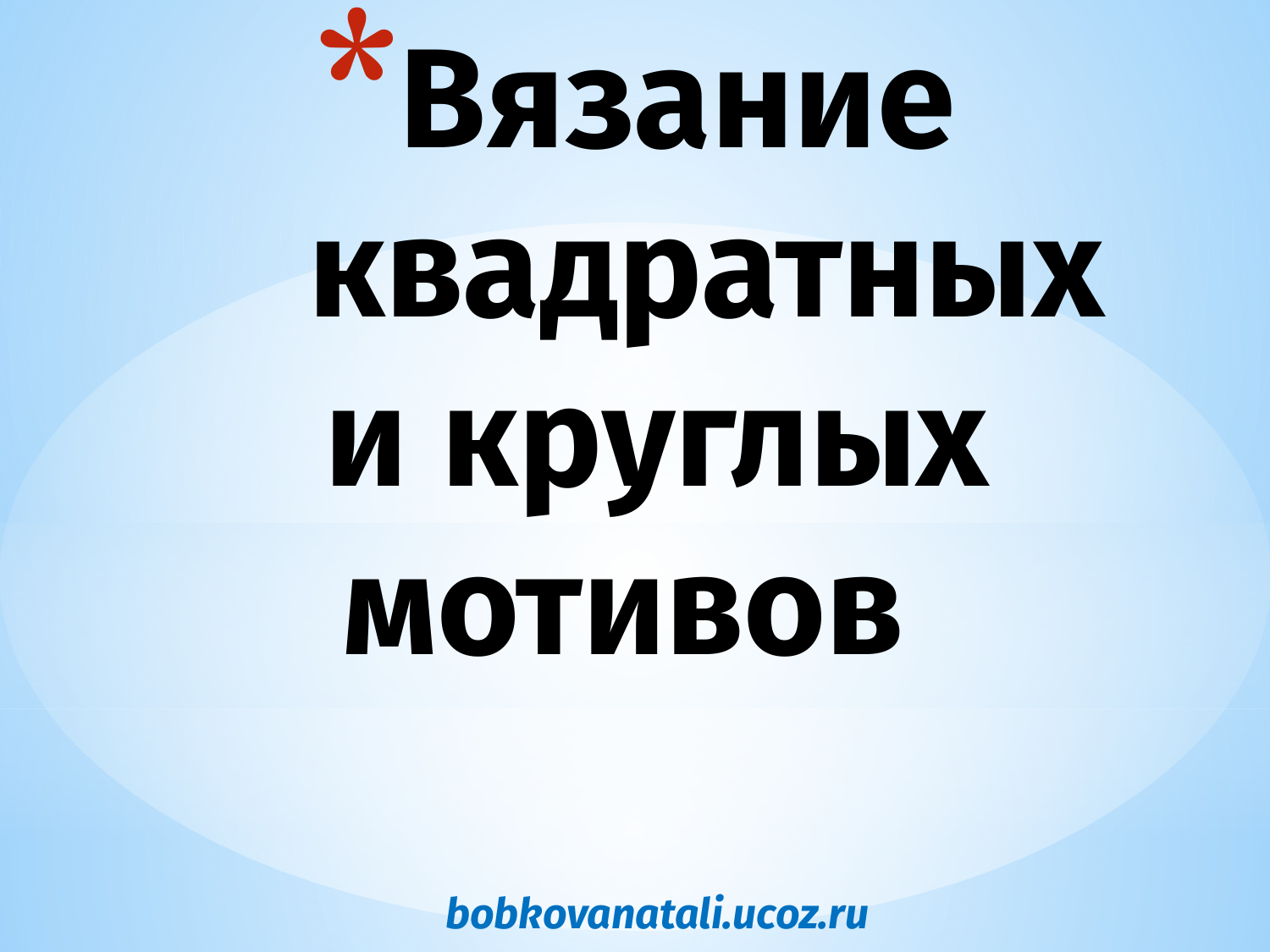

# Вязание квадратных и круглых мотивов bobkovanatali.ucoz.ru